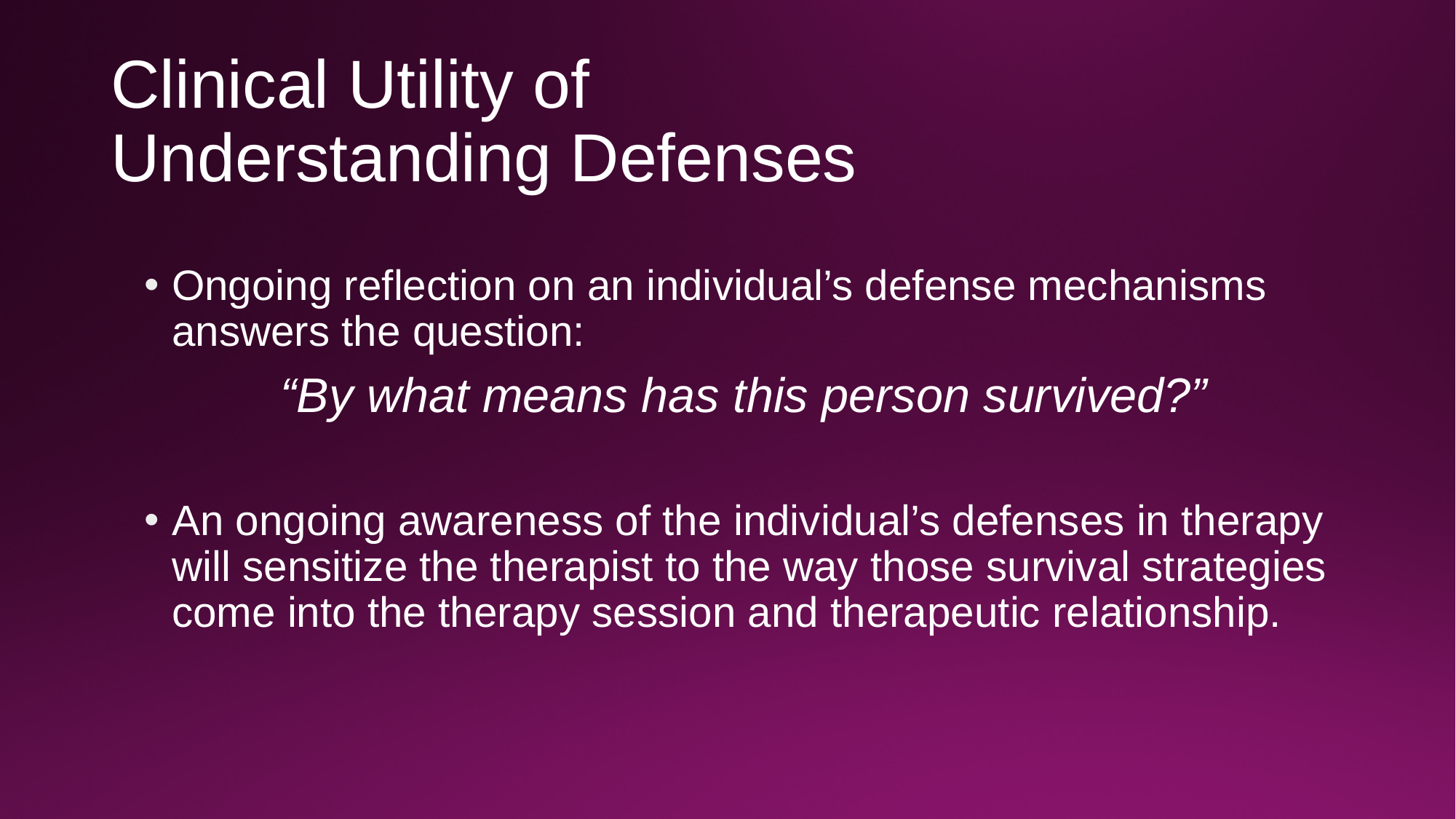

# Clinical Utility of Understanding Defenses
Ongoing reflection on an individual’s defense mechanisms answers the question:
“By what means has this person survived?”

An ongoing awareness of the individual’s defenses in therapy will sensitize the therapist to the way those survival strategies come into the therapy session and therapeutic relationship.